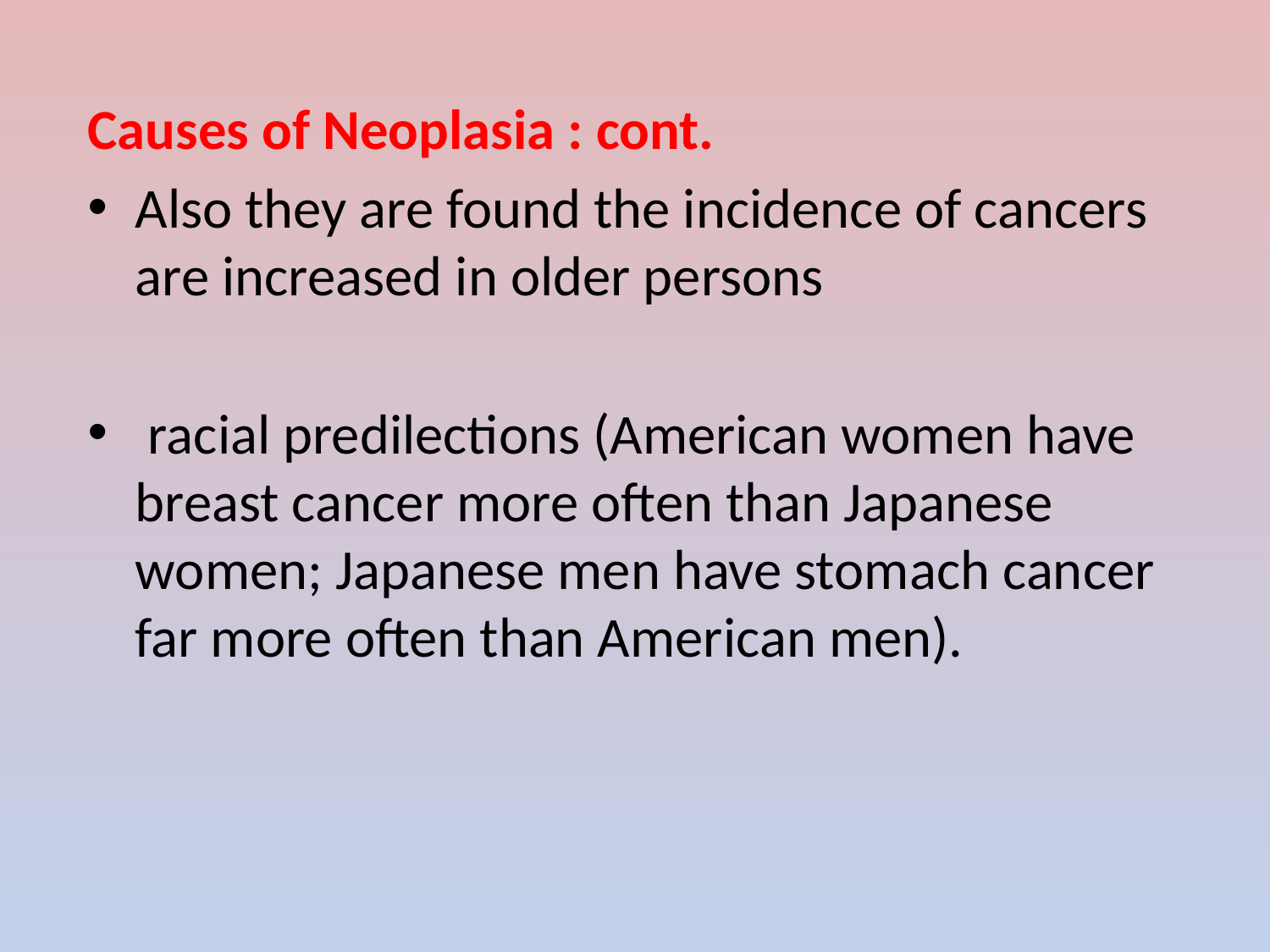

Causes of Neoplasia : cont.
Also they are found the incidence of cancers are increased in older persons

 racial predilections (American women have breast cancer more often than Japanese women; Japanese men have stomach cancer far more often than American men).